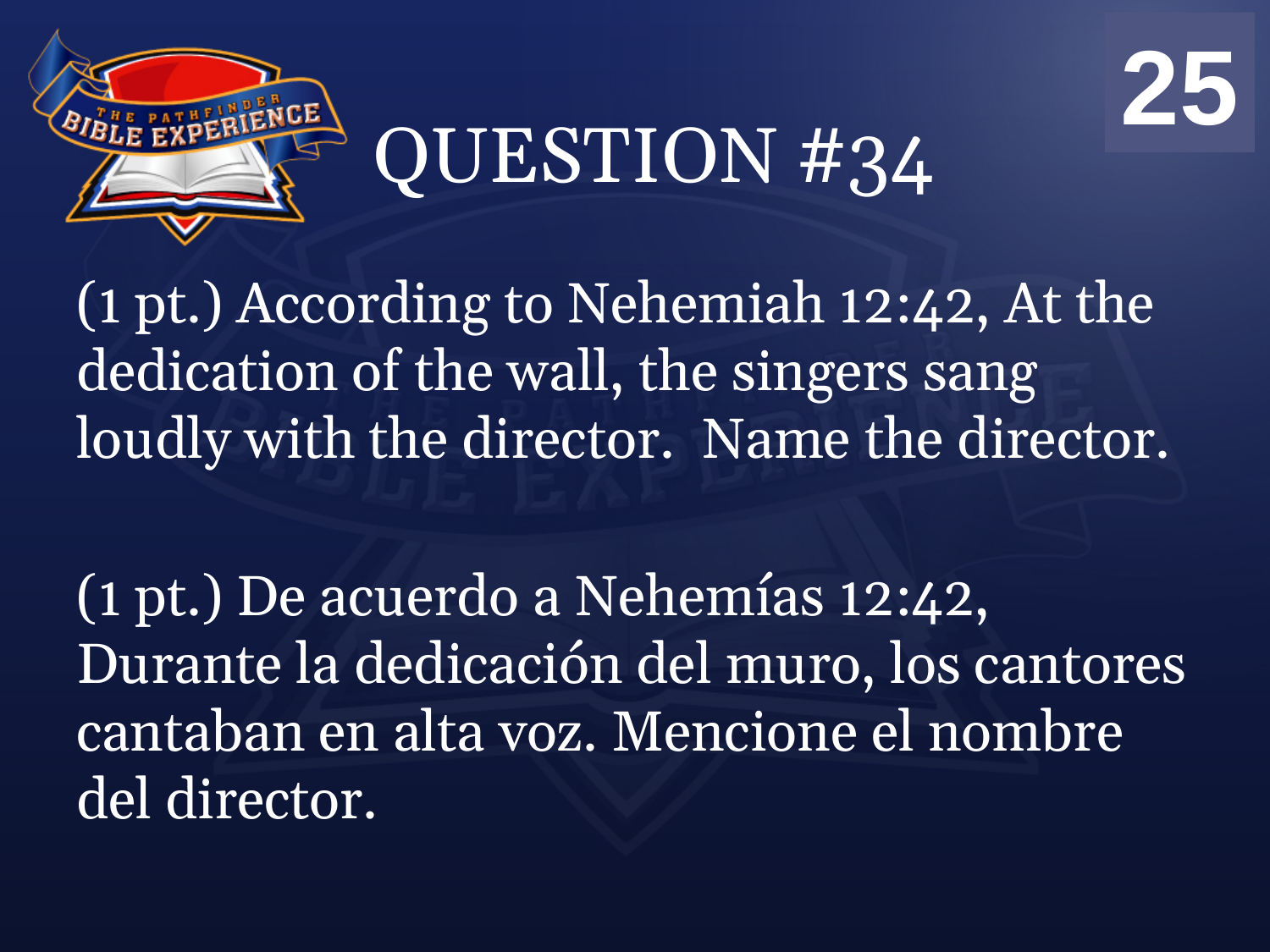

00
01
02
03
04
05
06
07
08
09
10
11
12
13
14
15
16
17
18
19
20
21
22
23
24
25
# QUESTION #34
(1 pt.) According to Nehemiah 12:42, At the dedication of the wall, the singers sang loudly with the director.  Name the director.

(1 pt.) De acuerdo a Nehemías 12:42, Durante la dedicación del muro, los cantores cantaban en alta voz. Mencione el nombre del director.